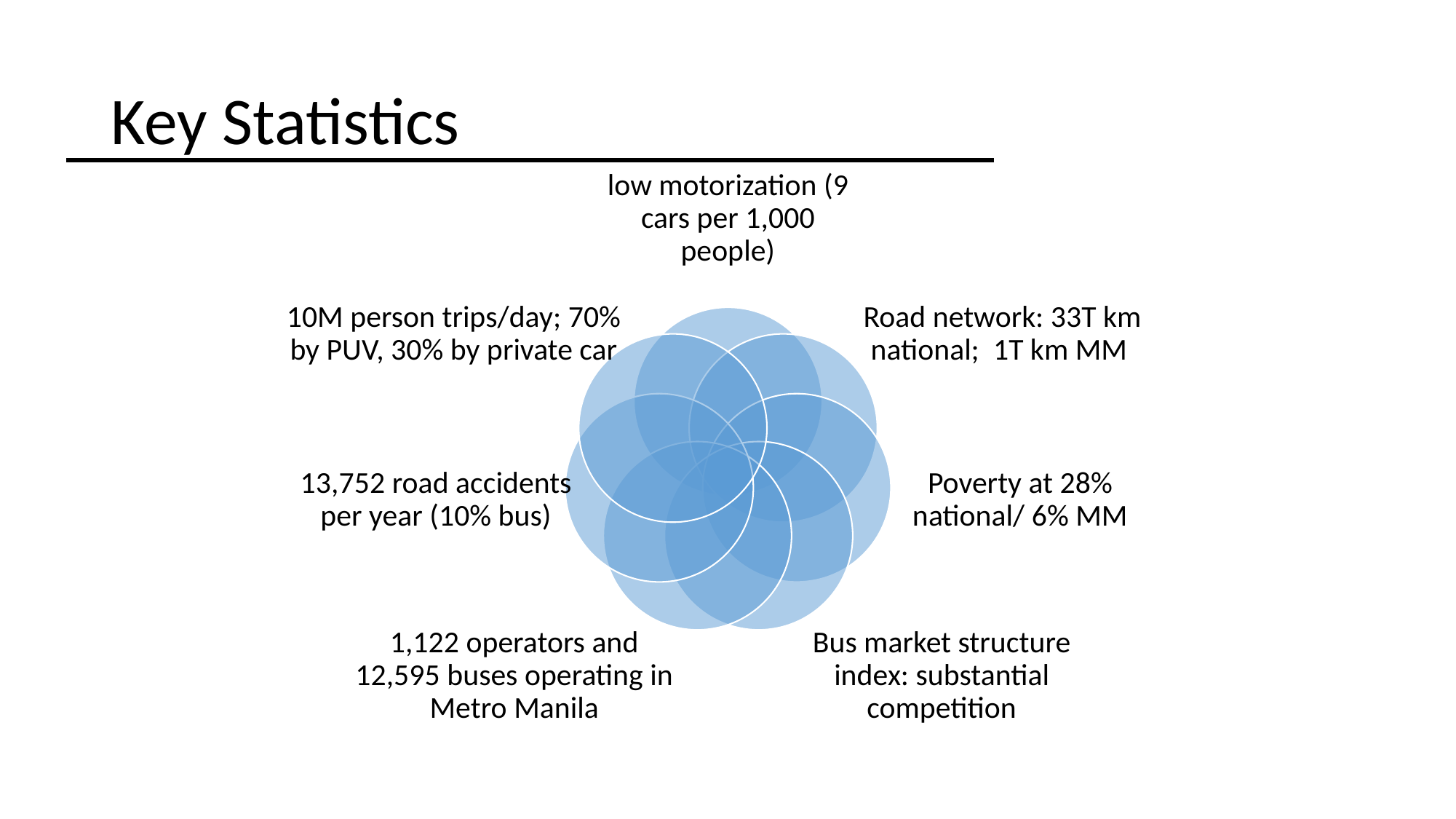

# Key Statistics
low motorization (9 cars per 1,000 people)
Road network: 33T km national;  1T km MM
Poverty at 28% national/ 6% MM
Bus market structure index: substantial competition
1,122 operators and 12,595 buses operating in Metro Manila
13,752 road accidents per year (10% bus)
10M person trips/day; 70% by PUV, 30% by private car